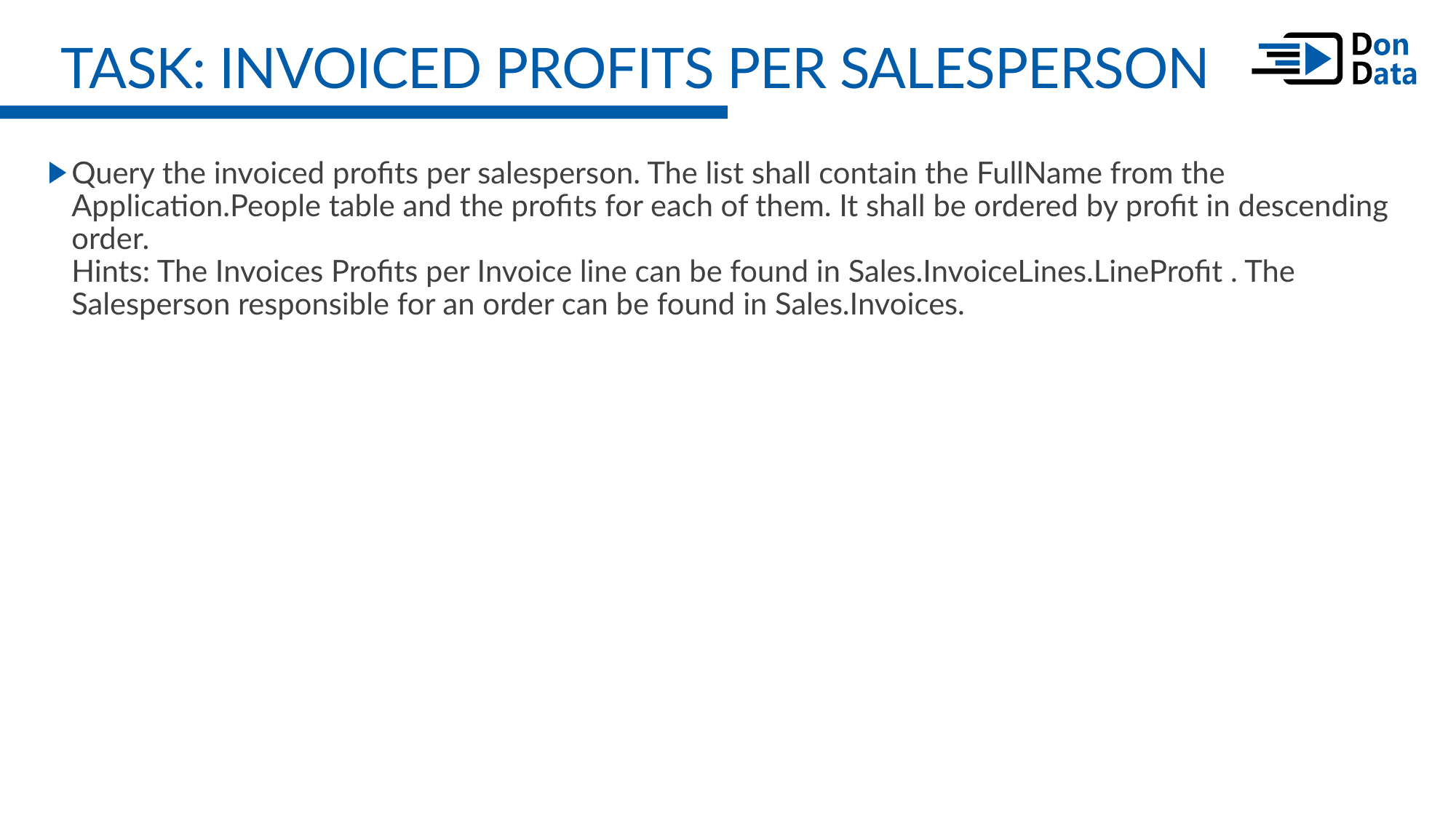

Task: Invoiced profits per Salesperson
Query the invoiced profits per salesperson. The list shall contain the FullName from the Application.People table and the profits for each of them. It shall be ordered by profit in descending order.
Hints: The Invoices Profits per Invoice line can be found in Sales.InvoiceLines.LineProfit . The Salesperson responsible for an order can be found in Sales.Invoices.